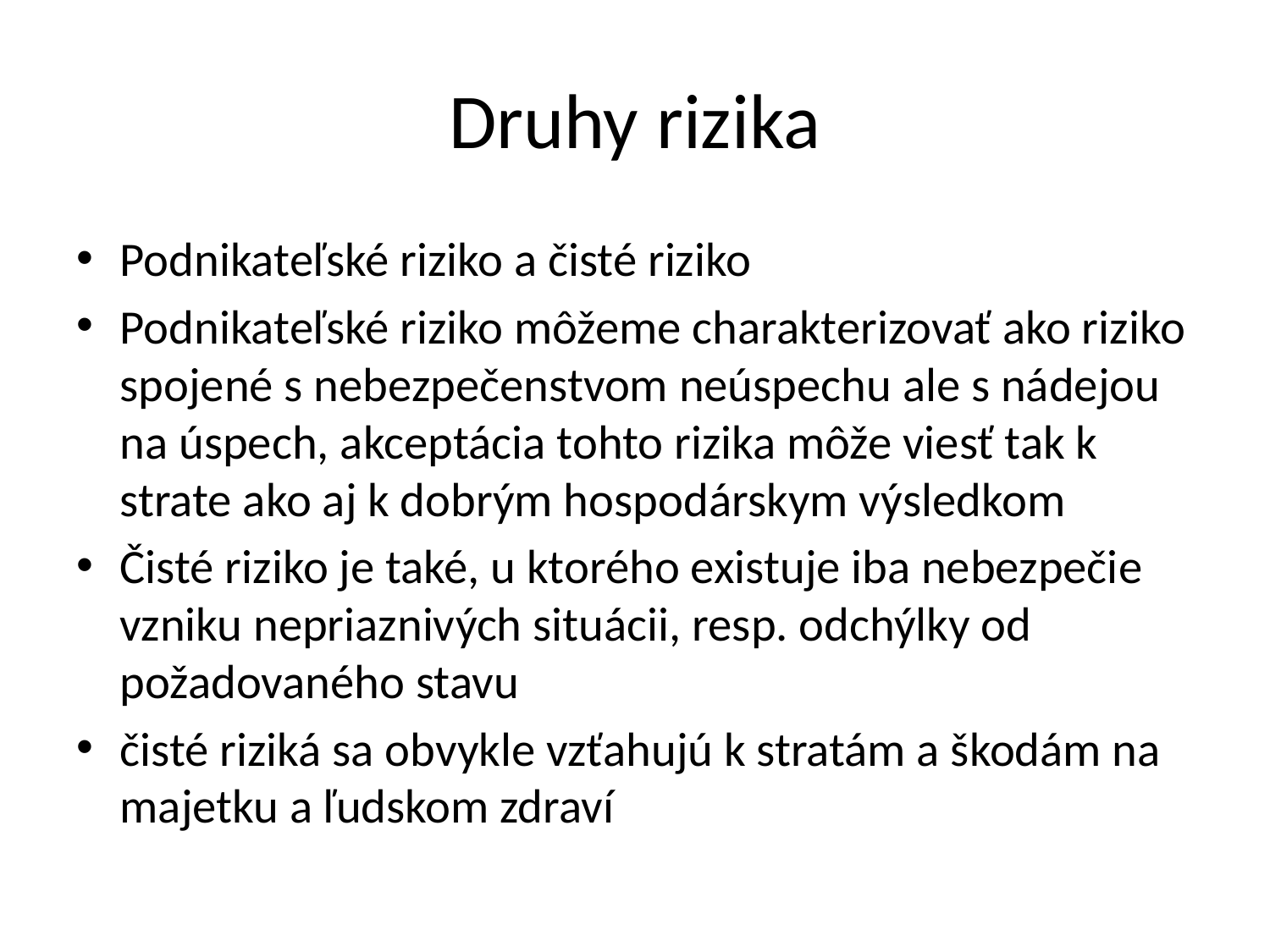

# Druhy rizika
Podnikateľské riziko a čisté riziko
Podnikateľské riziko môžeme charakterizovať ako riziko spojené s nebezpečenstvom neúspechu ale s nádejou na úspech, akceptácia tohto rizika môže viesť tak k strate ako aj k dobrým hospodárskym výsledkom
Čisté riziko je také, u ktorého existuje iba nebezpečie vzniku nepriaznivých situácii, resp. odchýlky od požadovaného stavu
čisté riziká sa obvykle vzťahujú k stratám a škodám na majetku a ľudskom zdraví